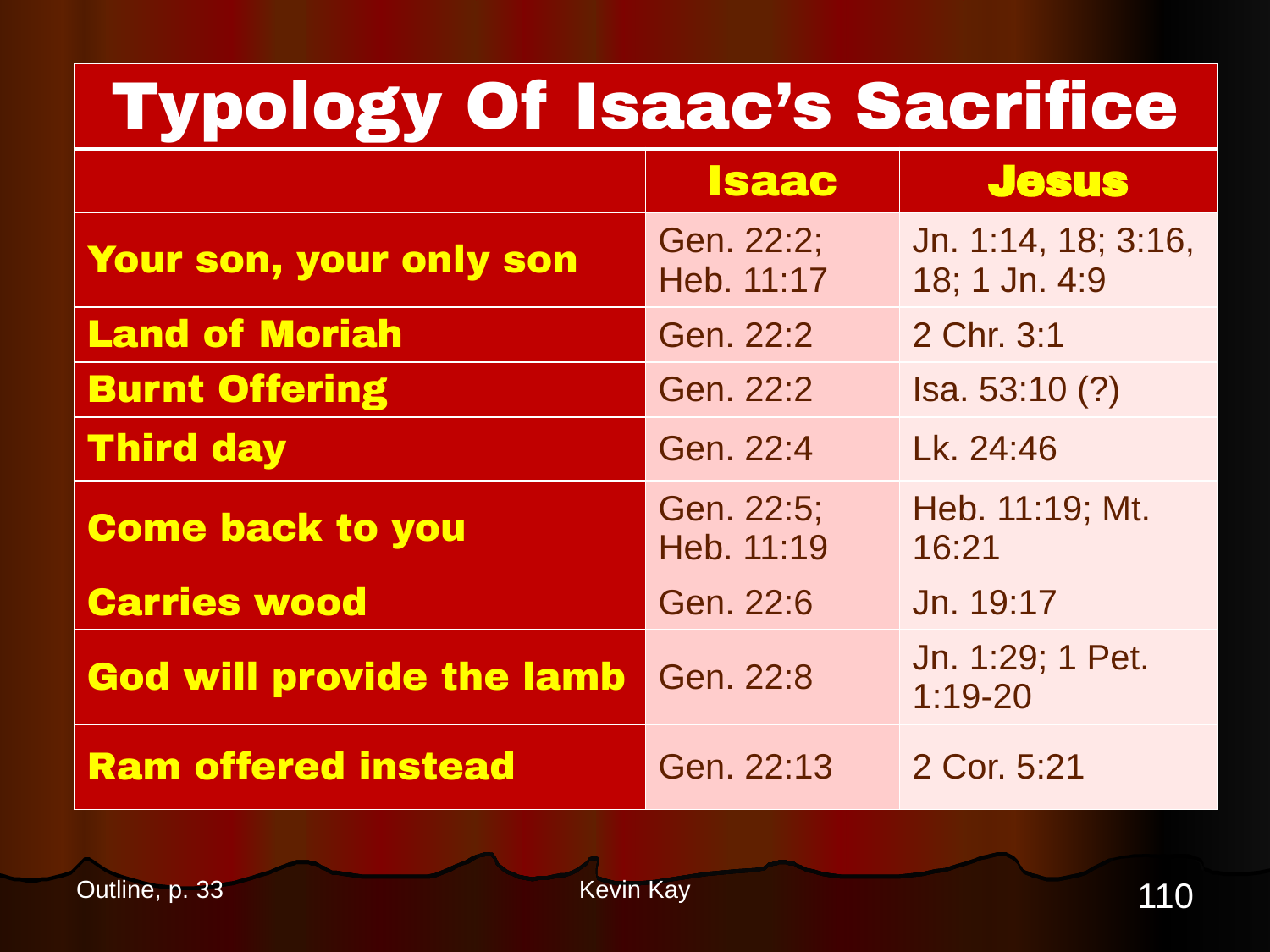

| Typology Of Isaac’s Sacrifice |  |  |
| --- | --- | --- |
|  | Isaac | Jesus |
| Your son, your only son | Gen. 22:2; Heb. 11:17 | Jn. 1:14, 18; 3:16, 18; 1 Jn. 4:9 |
| Land of Moriah | Gen. 22:2 | 2 Chr. 3:1 |
| Burnt Offering | Gen. 22:2 | Isa. 53:10 (?) |
| Third day | Gen. 22:4 | Lk. 24:46 |
| Come back to you | Gen. 22:5; Heb. 11:19 | Heb. 11:19; Mt. 16:21 |
| Carries wood | Gen. 22:6 | Jn. 19:17 |
| God will provide the lamb | Gen. 22:8 | Jn. 1:29; 1 Pet. 1:19-20 |
| Ram offered instead | Gen. 22:13 | 2 Cor. 5:21 |
110
Outline, p. 33
Kevin Kay